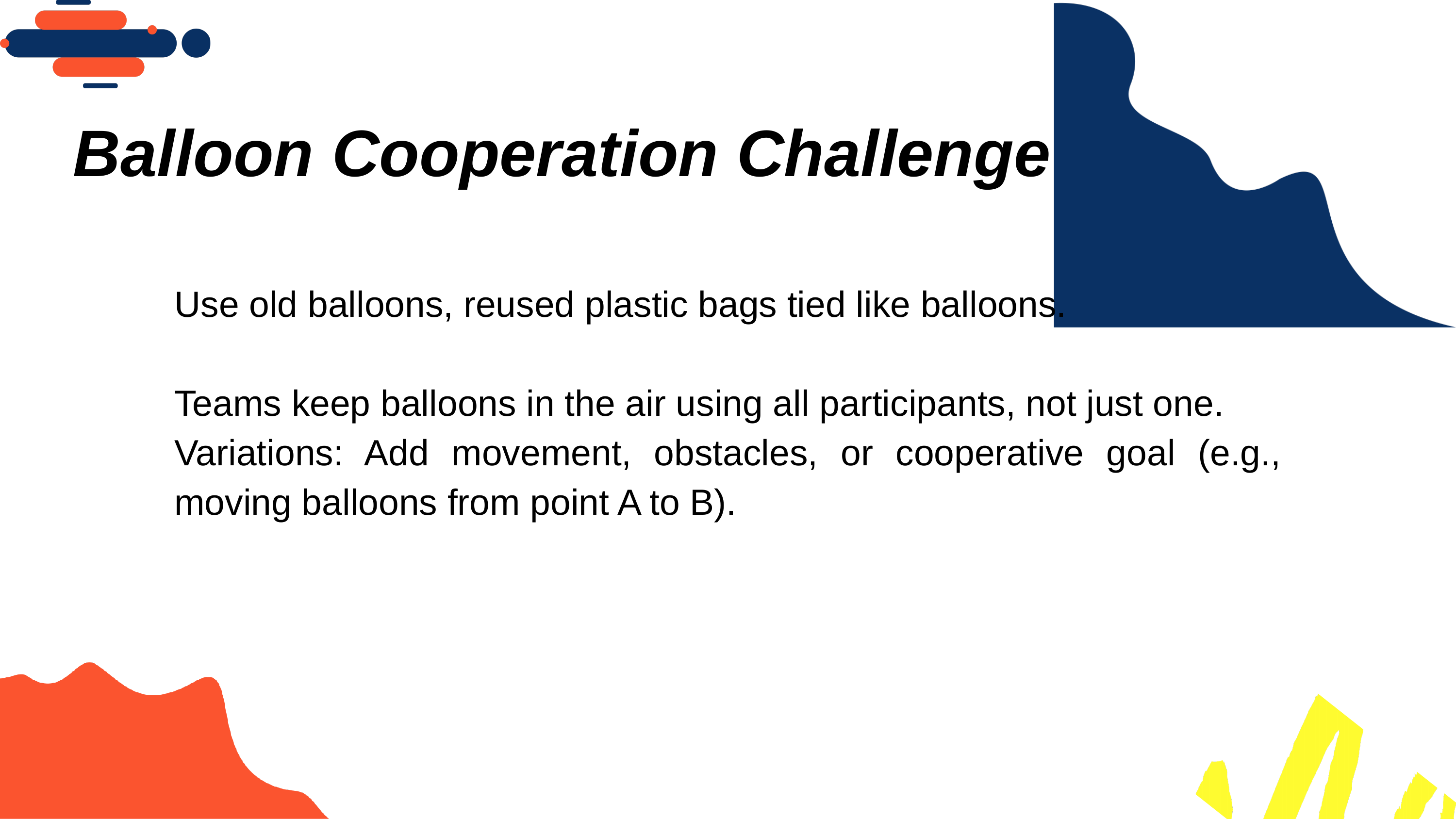

Balloon Cooperation Challenge
Use old balloons, reused plastic bags tied like balloons.

Teams keep balloons in the air using all participants, not just one.
Variations: Add movement, obstacles, or cooperative goal (e.g., moving balloons from point A to B).